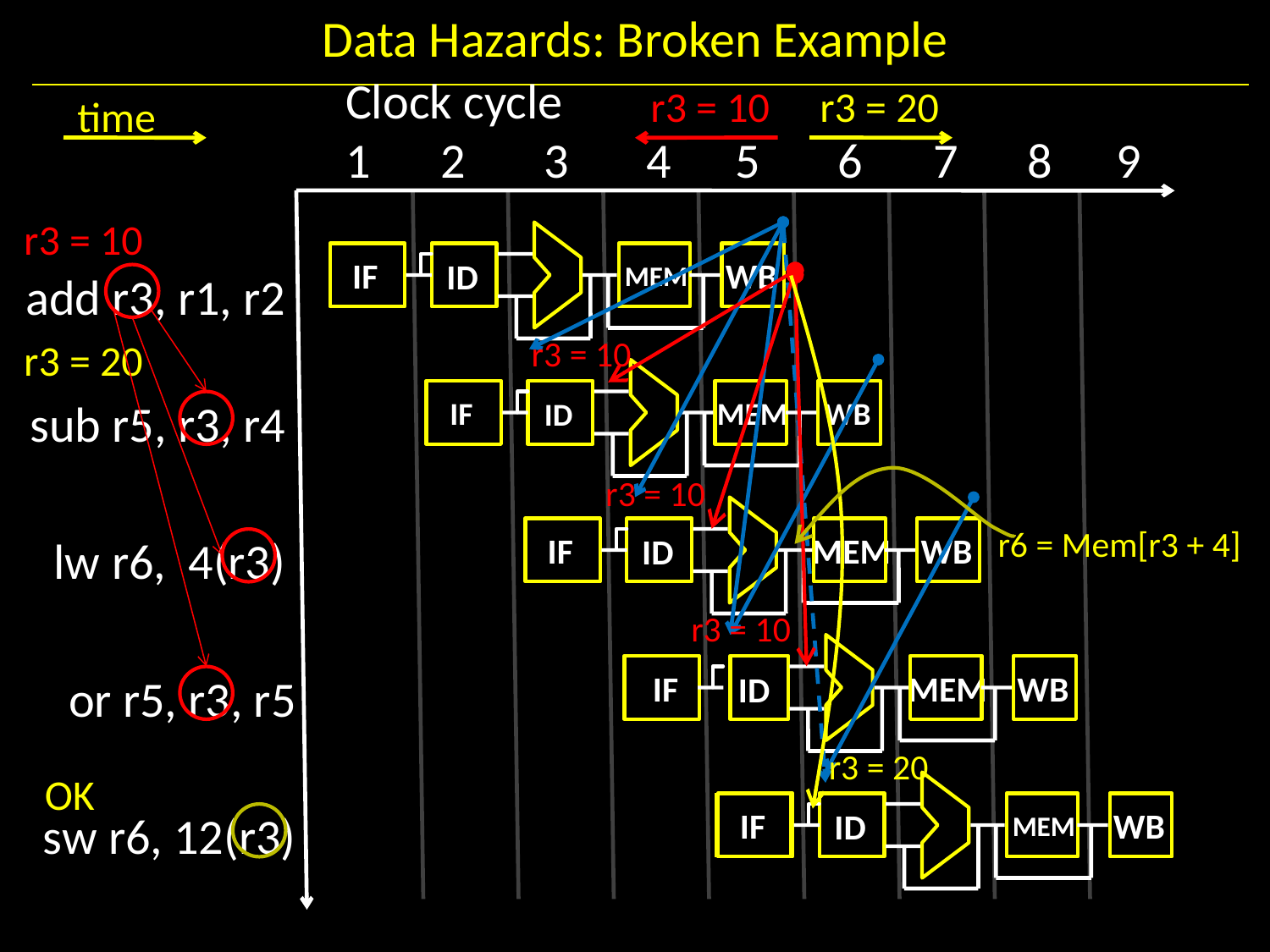

# Data Hazards: Broken Example
Clock cycle
1	2	3	4	5	6	7	8	9
r3 = 10
r3 = 20
time
r3 = 10

IF

MEM
WB

ID
	add r3, r1, r2

r3 = 10
r3 = 20

	sub r5, r3, r4

IF

MEM
WB

ID

r3 = 10

r6 = Mem[r3 + 4]
	lw r6,  4(r3)

IF

MEM
WB

ID

r3 = 10

	or r5, r3, r5

IF

MEM
WB

ID

r3 = 20

OK

sw r6, 12(r3)

IF

MEM
WB

ID